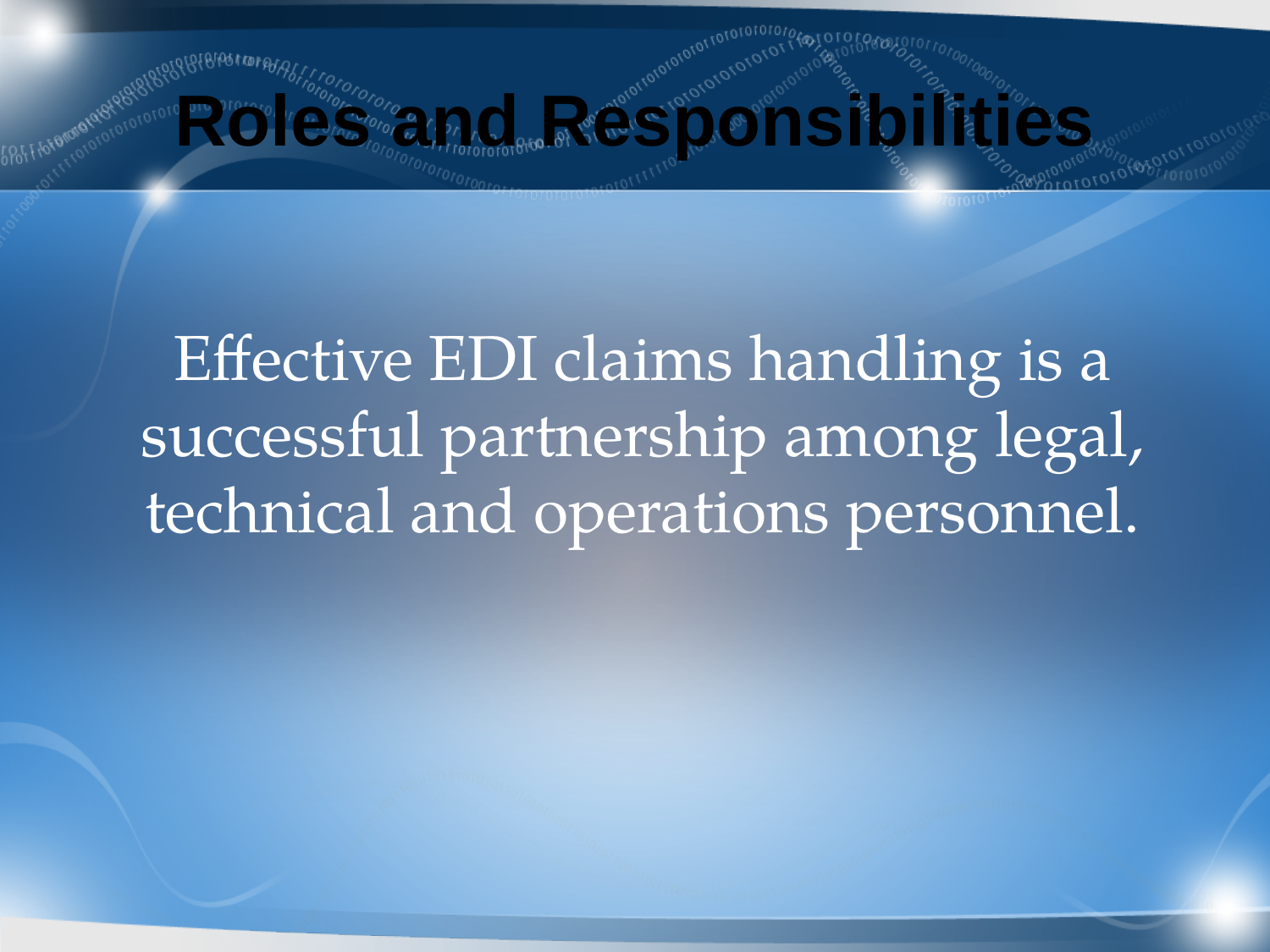

# Roles and Responsibilities

Effective EDI claims handling is a successful partnership among legal, technical and operations personnel.

92